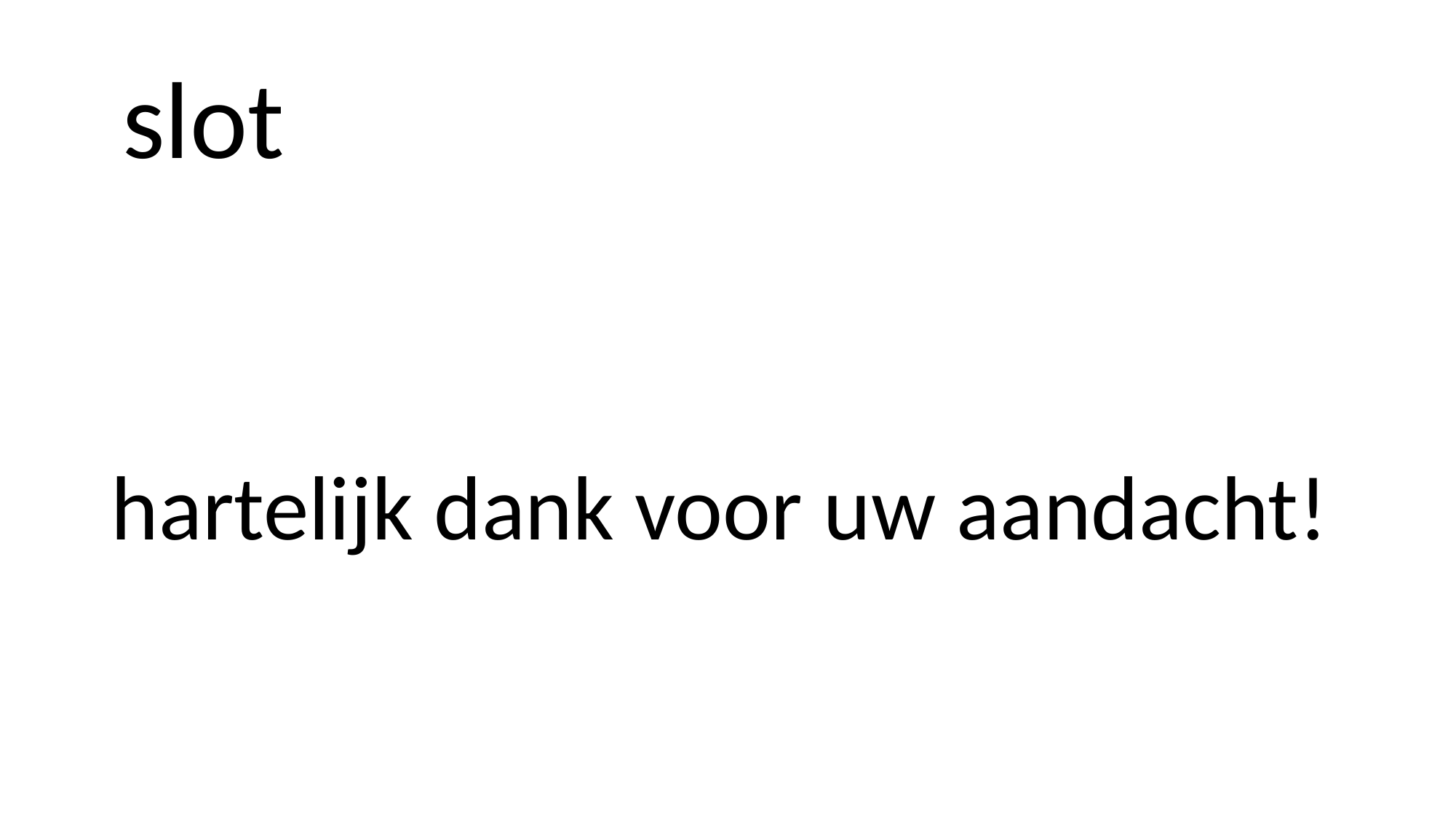

# slot

hartelijk dank voor uw aandacht!